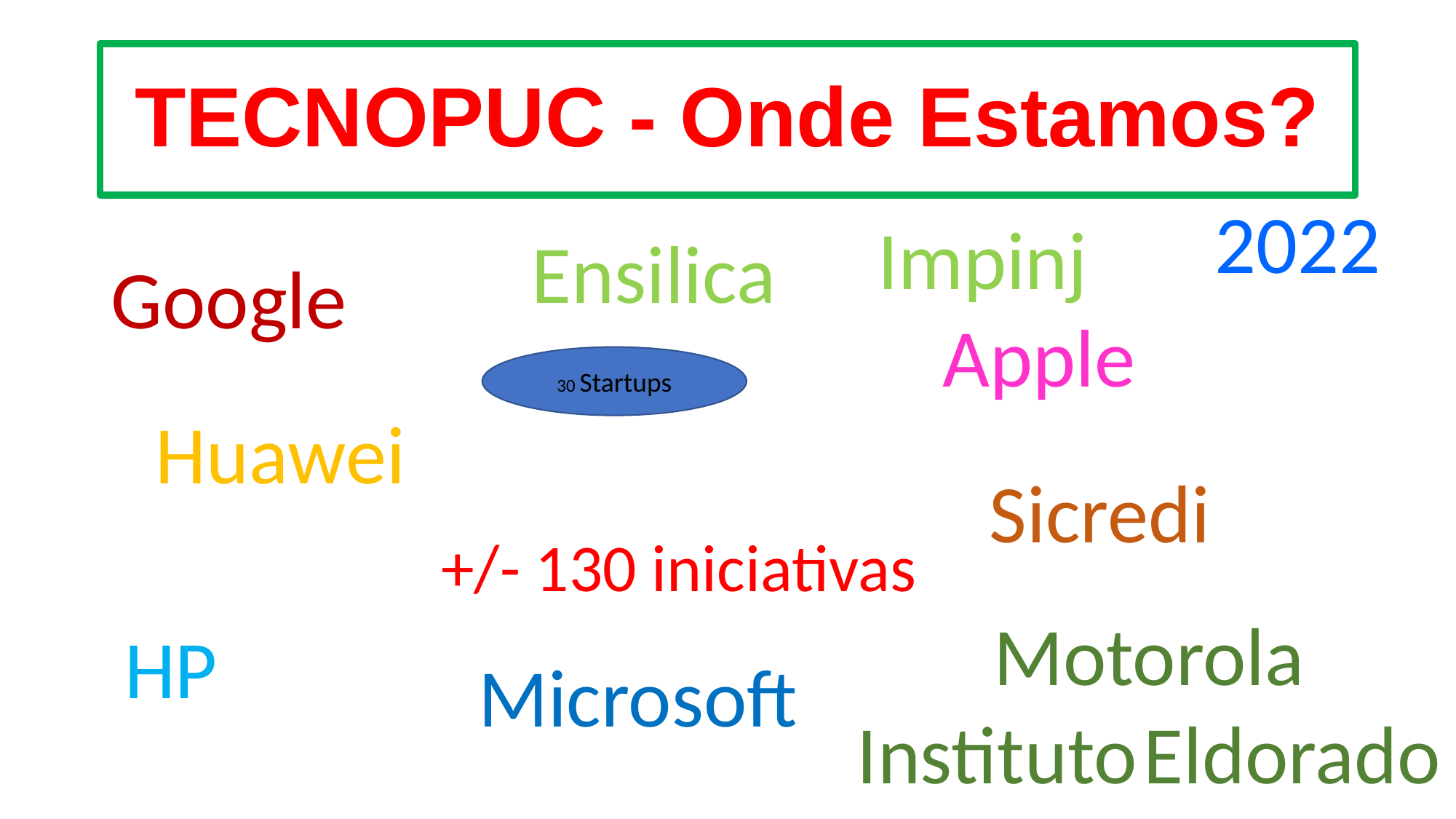

TECNOPUC - Onde Estamos?
2022
Impinj
Ensilica
Google
Apple
30 Startups
Huawei
Sicredi
+/- 130 iniciativas
Motorola
Instituto Eldorado
HP
Microsoft